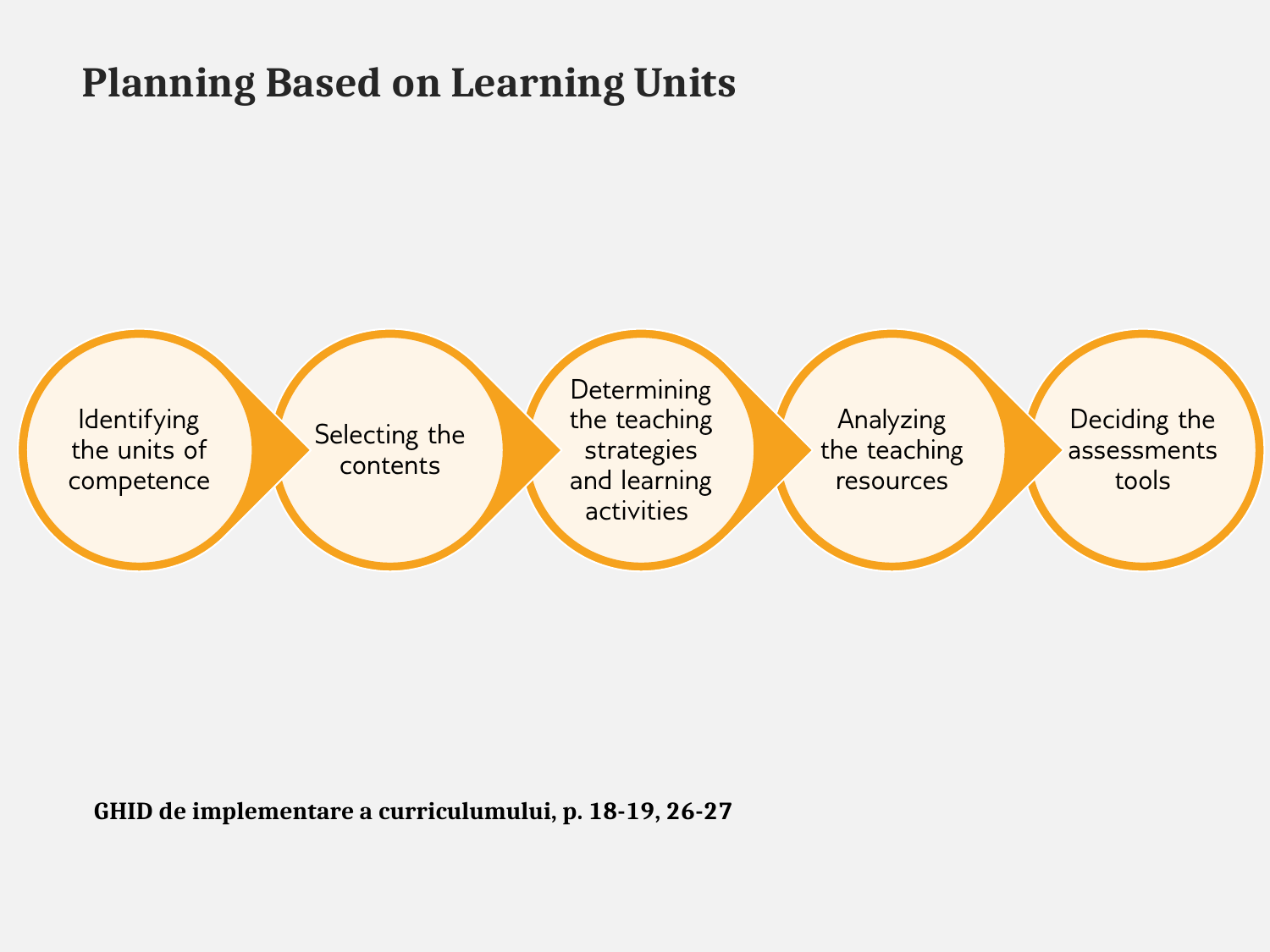

Planning Based on Learning Units
Deciding the assessments tools
Analyzing the teaching resources
Determining the teaching strategies and learning activities
Selecting the contents
Identifying the units of competence
GHID de implementare a curriculumului, p. 18-19, 26-27